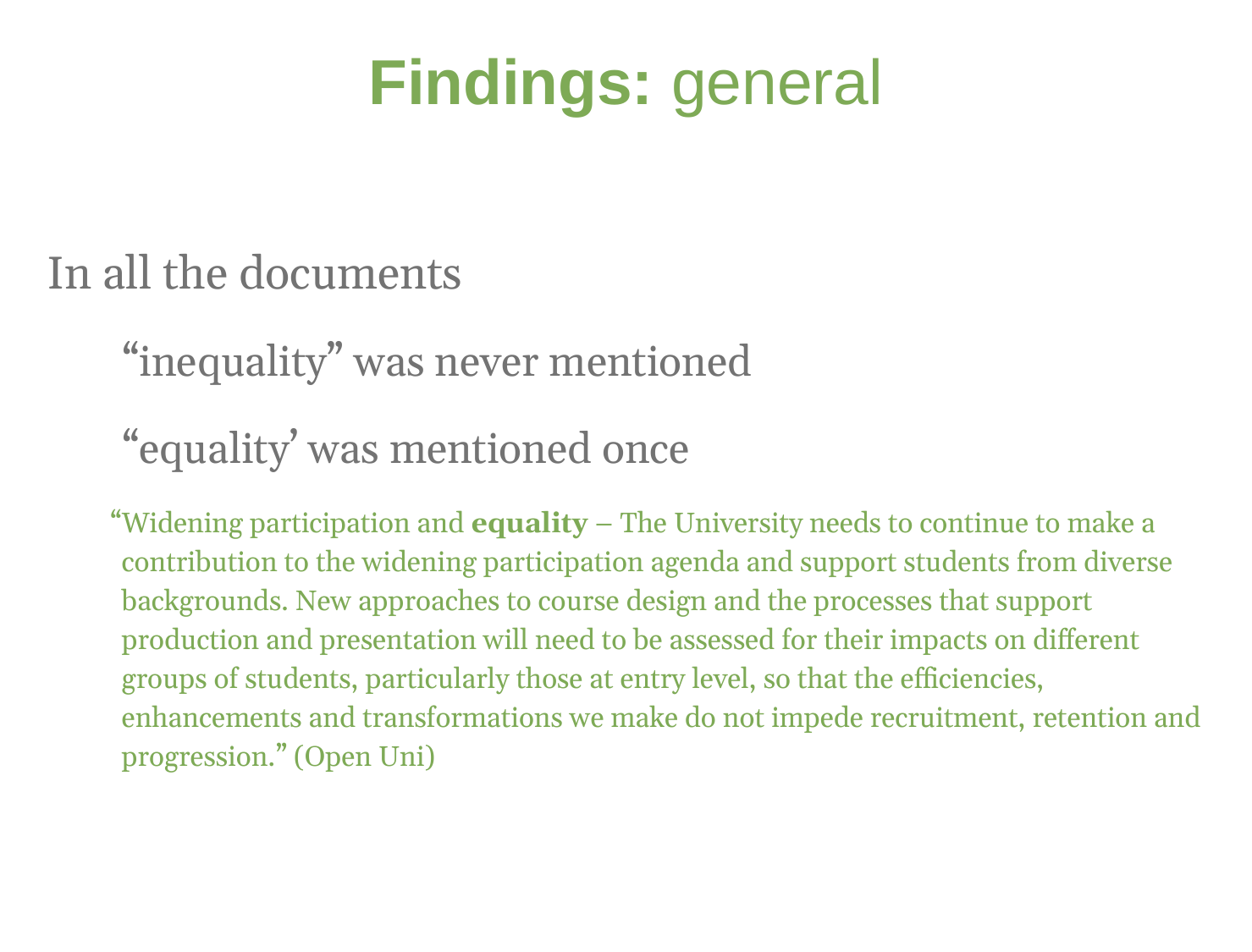

# Findings: general
In all the documents
“inequality” was never mentioned
“equality’ was mentioned once
“Widening participation and equality – The University needs to continue to make a contribution to the widening participation agenda and support students from diverse backgrounds. New approaches to course design and the processes that support production and presentation will need to be assessed for their impacts on different groups of students, particularly those at entry level, so that the efficiencies, enhancements and transformations we make do not impede recruitment, retention and progression.” (Open Uni)